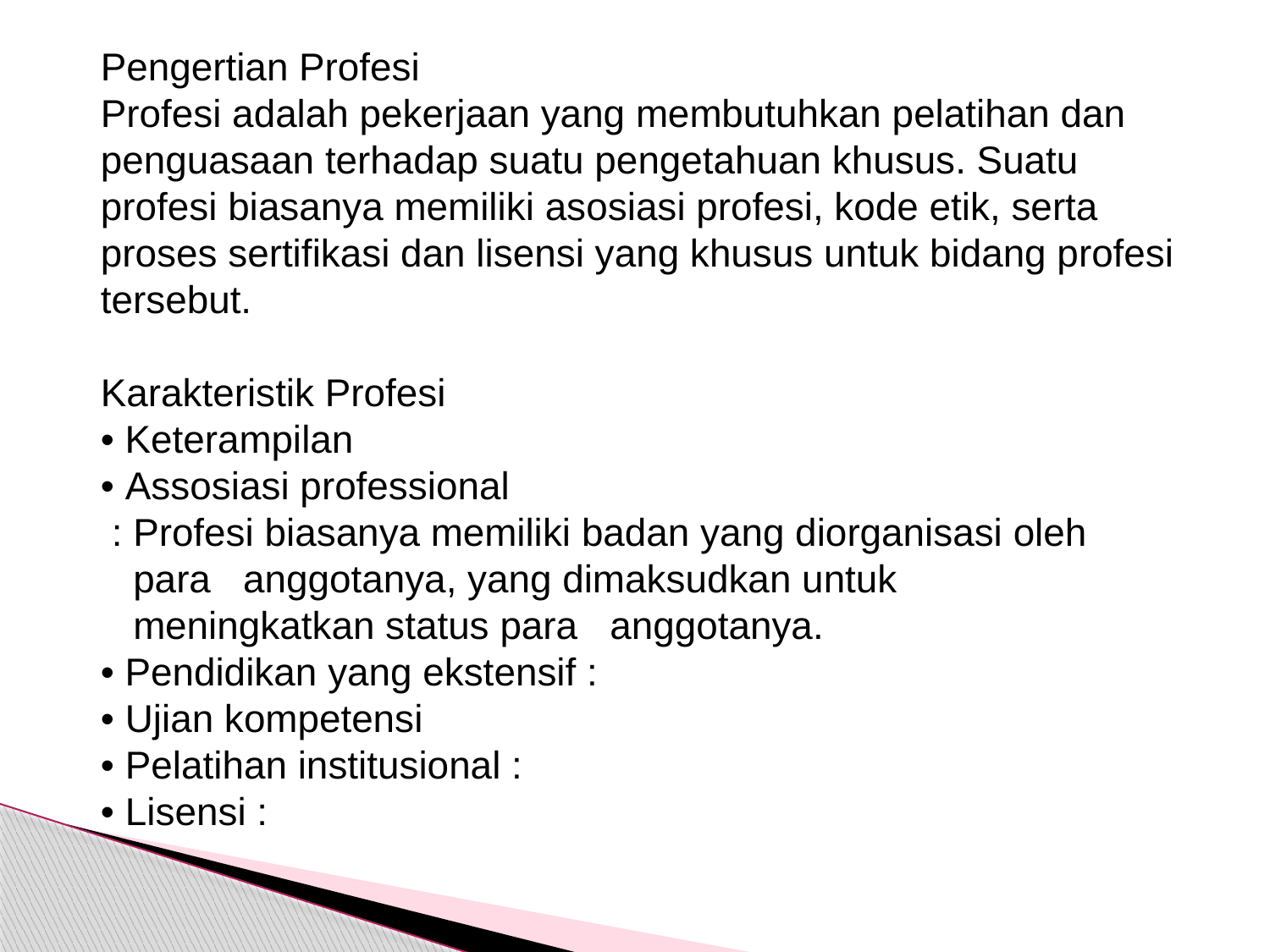

Pengertian Profesi
Profesi adalah pekerjaan yang membutuhkan pelatihan dan penguasaan terhadap suatu pengetahuan khusus. Suatu profesi biasanya memiliki asosiasi profesi, kode etik, serta proses sertifikasi dan lisensi yang khusus untuk bidang profesi tersebut.

Karakteristik Profesi
• Keterampilan
• Assosiasi professional
 : Profesi biasanya memiliki badan yang diorganisasi oleh
   para   anggotanya, yang dimaksudkan untuk
   meningkatkan status para   anggotanya.
• Pendidikan yang ekstensif :
• Ujian kompetensi
• Pelatihan institusional :
• Lisensi :